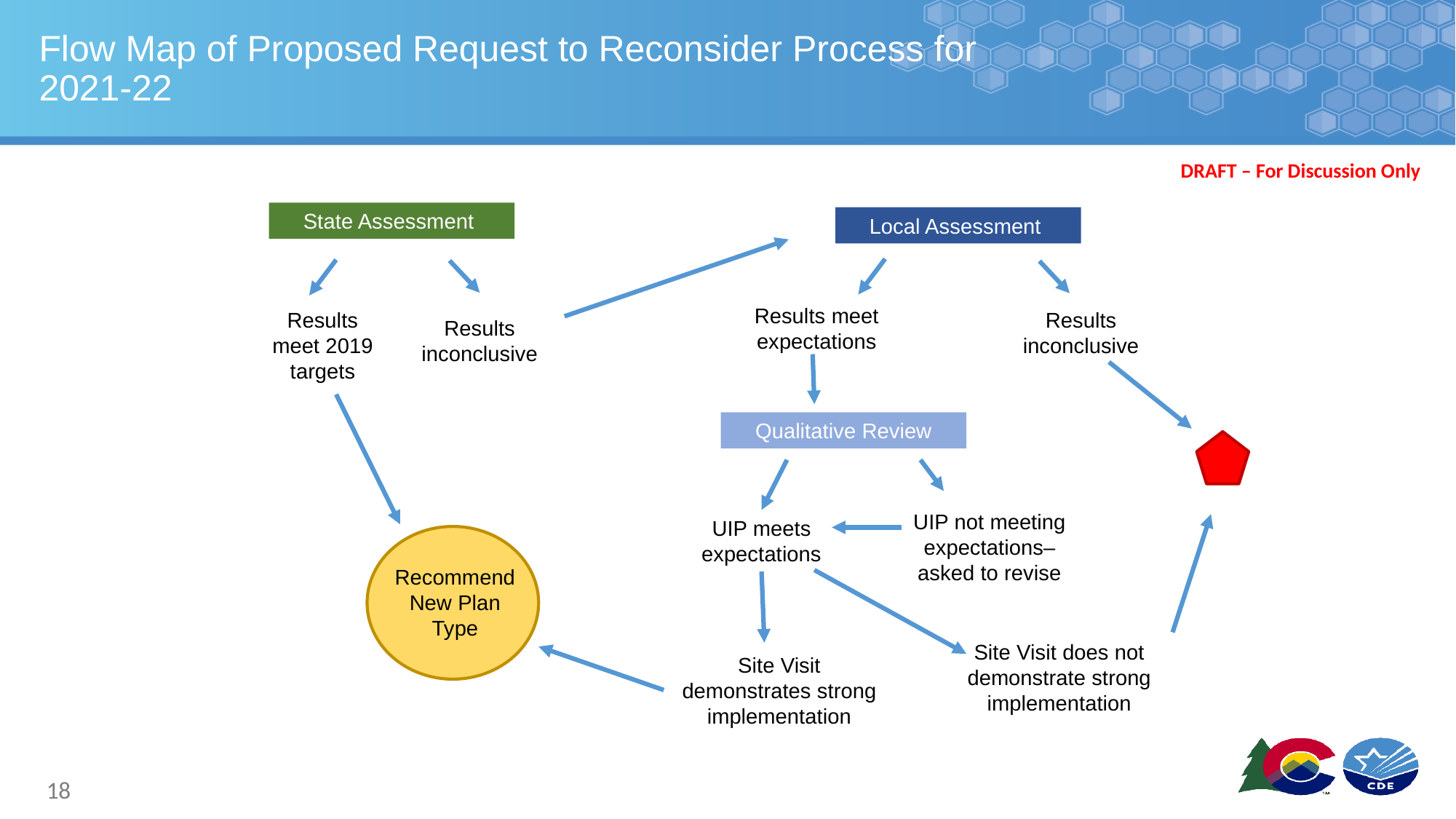

# Flow Map of Proposed Request to Reconsider Process for 2021-22
DRAFT – For Discussion Only
State Assessment
Local Assessment
Results meet expectations
Results inconclusive
Results meet 2019 targets
Results inconclusive
Qualitative Review

UIP not meeting expectations– asked to revise
UIP meets expectations

Recommend New Plan Type
Site Visit does not demonstrate strong implementation
Site Visit demonstrates strong implementation
18